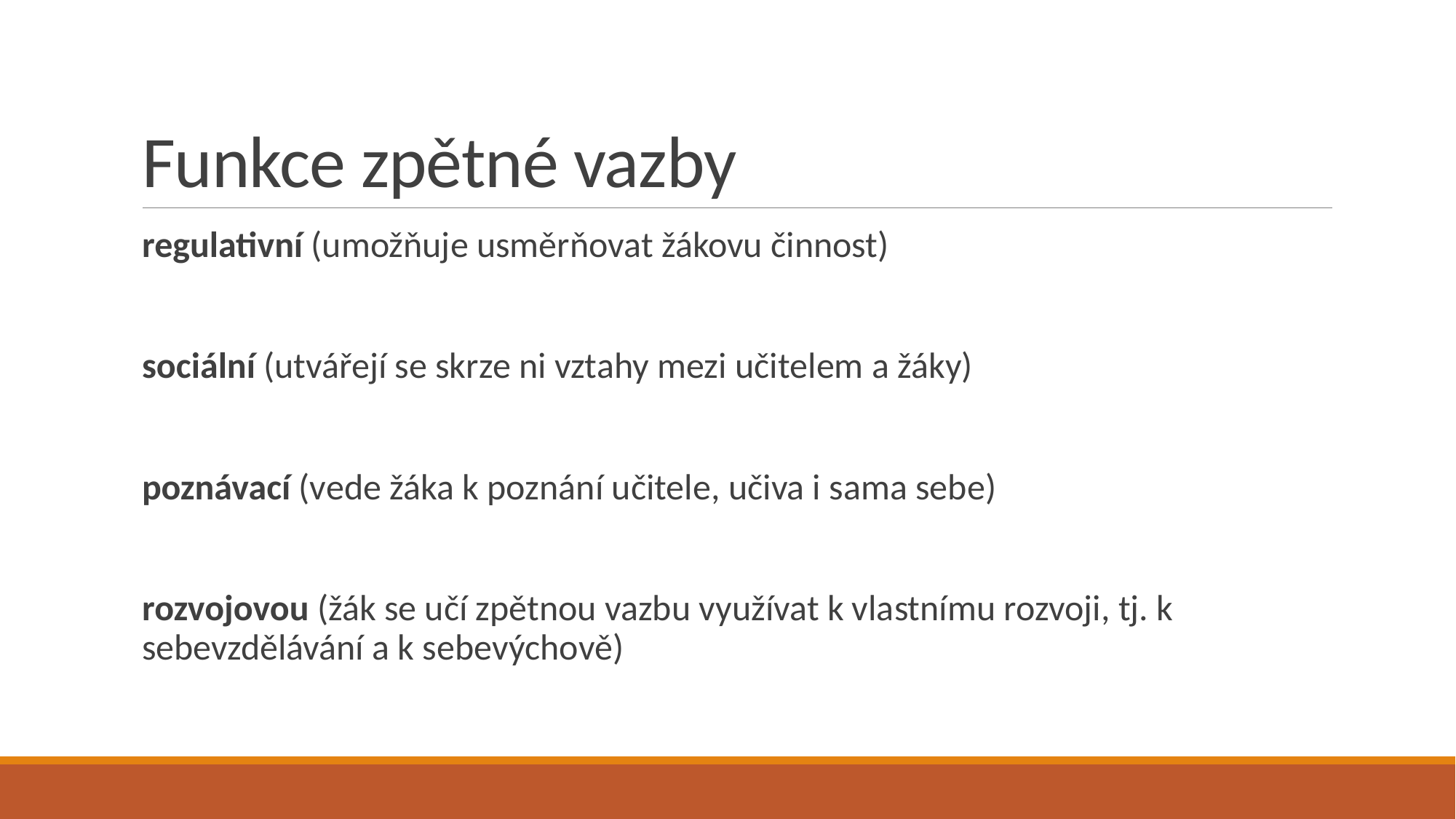

# Funkce zpětné vazby
regulativní (umožňuje usměrňovat žákovu činnost)

sociální (utvářejí se skrze ni vztahy mezi učitelem a žáky)

poznávací (vede žáka k poznání učitele, učiva i sama sebe)

rozvojovou (žák se učí zpětnou vazbu využívat k vlastnímu rozvoji, tj. k sebevzdělávání a k sebevýchově)